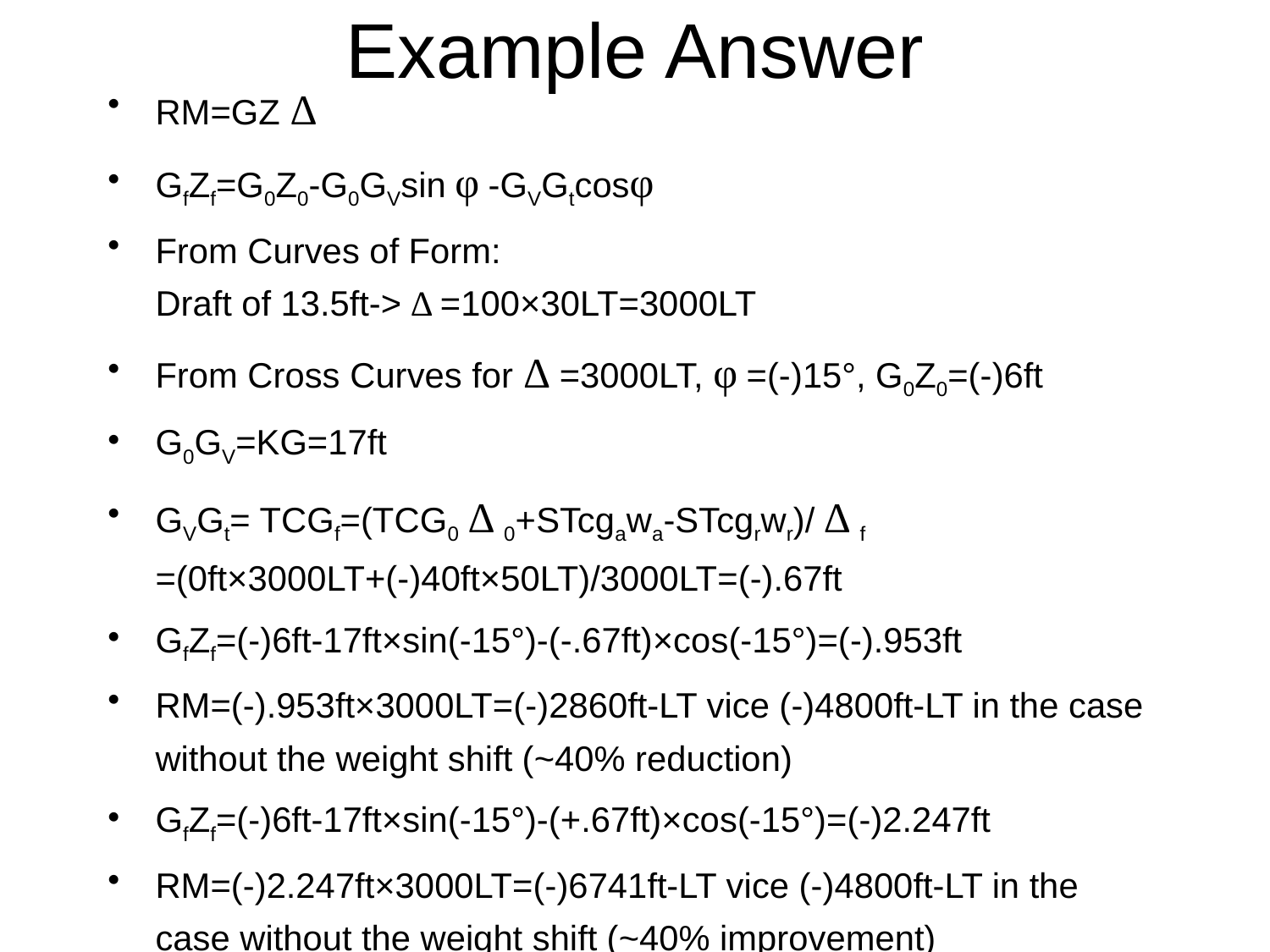

# Example Answer
RM=GZ Δ
GfZf=G0Z0-G0GVsin φ -GVGtcosφ
From Curves of Form:
Draft of 13.5ft-> Δ =100×30LT=3000LT
From Cross Curves for Δ =3000LT, φ =(-)15°, G0Z0=(-)6ft
G0GV=KG=17ft
GVGt= TCGf=(TCG0 Δ 0+STcgawa-STcgrwr)/ Δ f
=(0ft×3000LT+(-)40ft×50LT)/3000LT=(-).67ft
GfZf=(-)6ft-17ft×sin(-15°)-(-.67ft)×cos(-15°)=(-).953ft
RM=(-).953ft×3000LT=(-)2860ft-LT vice (-)4800ft-LT in the case without the weight shift (~40% reduction)
GfZf=(-)6ft-17ft×sin(-15°)-(+.67ft)×cos(-15°)=(-)2.247ft
RM=(-)2.247ft×3000LT=(-)6741ft-LT vice (-)4800ft-LT in the case without the weight shift (~40% improvement)